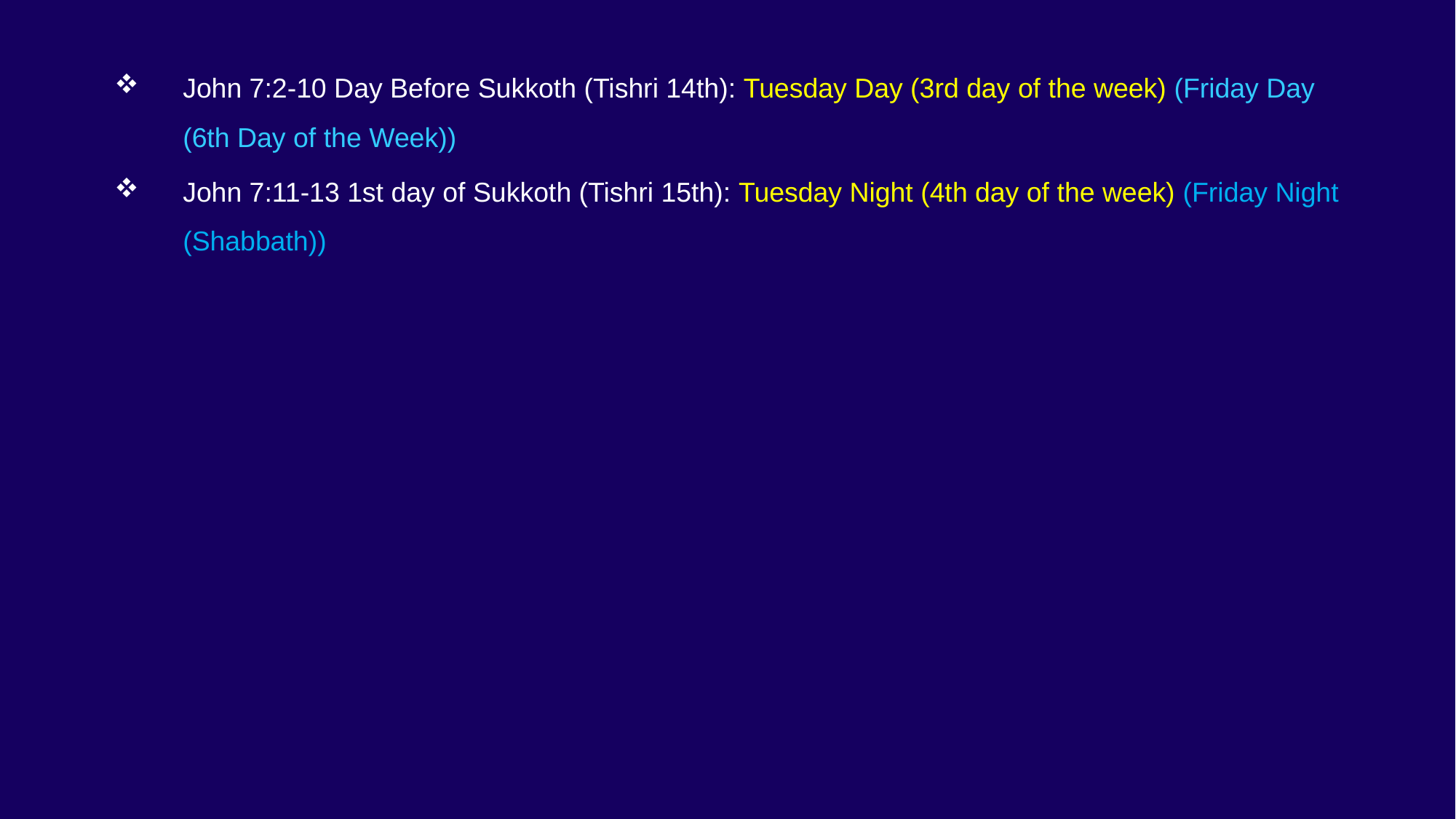

John 7:2-10 Day Before Sukkoth (Tishri 14th): Tuesday Day (3rd day of the week) (Friday Day (6th Day of the Week))
John 7:11-13 1st day of Sukkoth (Tishri 15th): Tuesday Night (4th day of the week) (Friday Night (Shabbath))